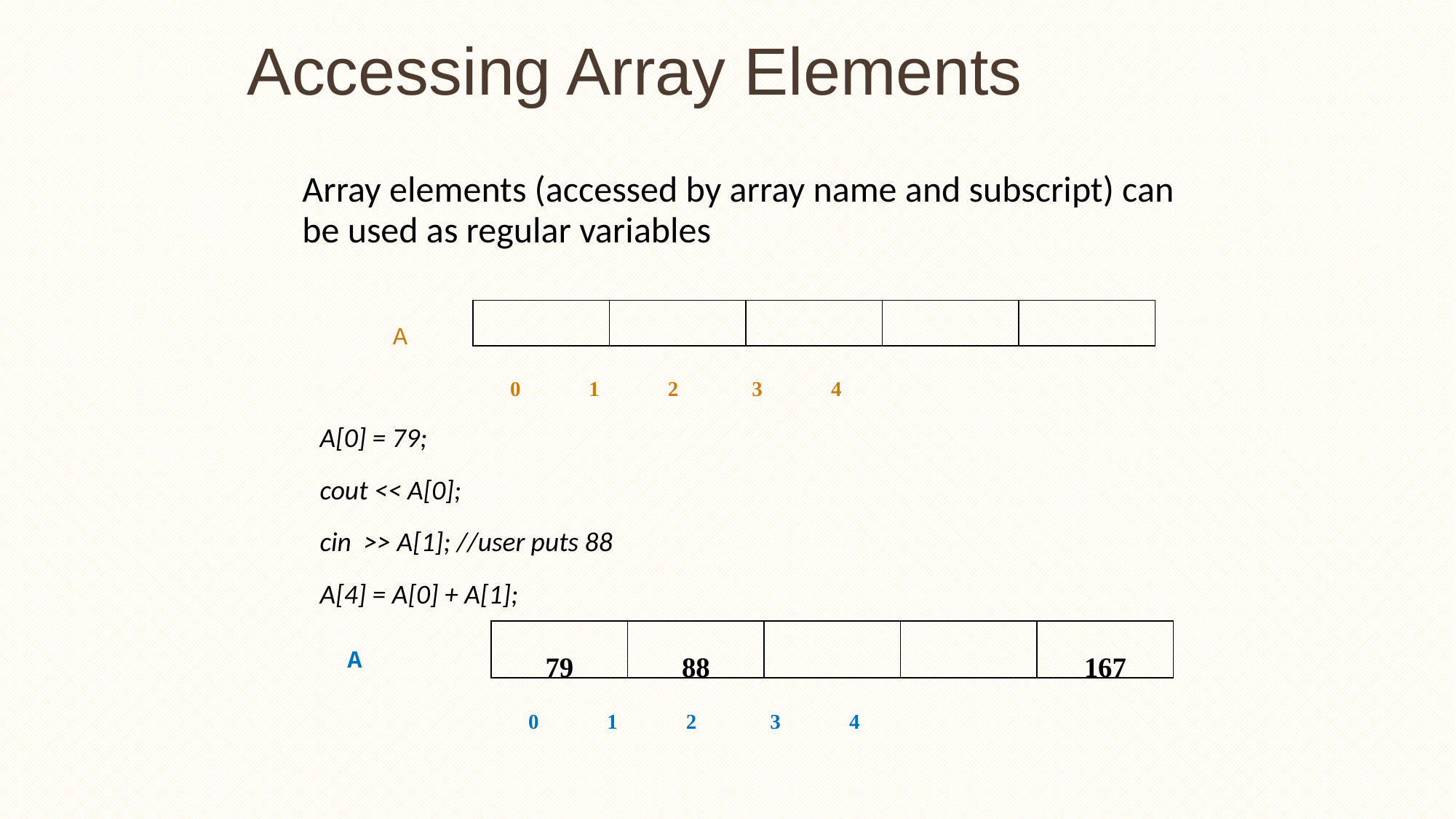

# Accessing Array Elements
	Array elements (accessed by array name and subscript) can be used as regular variables

A[0] = 79;
cout << A[0];
cin  >> A[1]; //user puts 88
A[4] = A[0] + A[1];
A

     0             1             2              3             4
A
79
88

167
     0             1             2              3             4